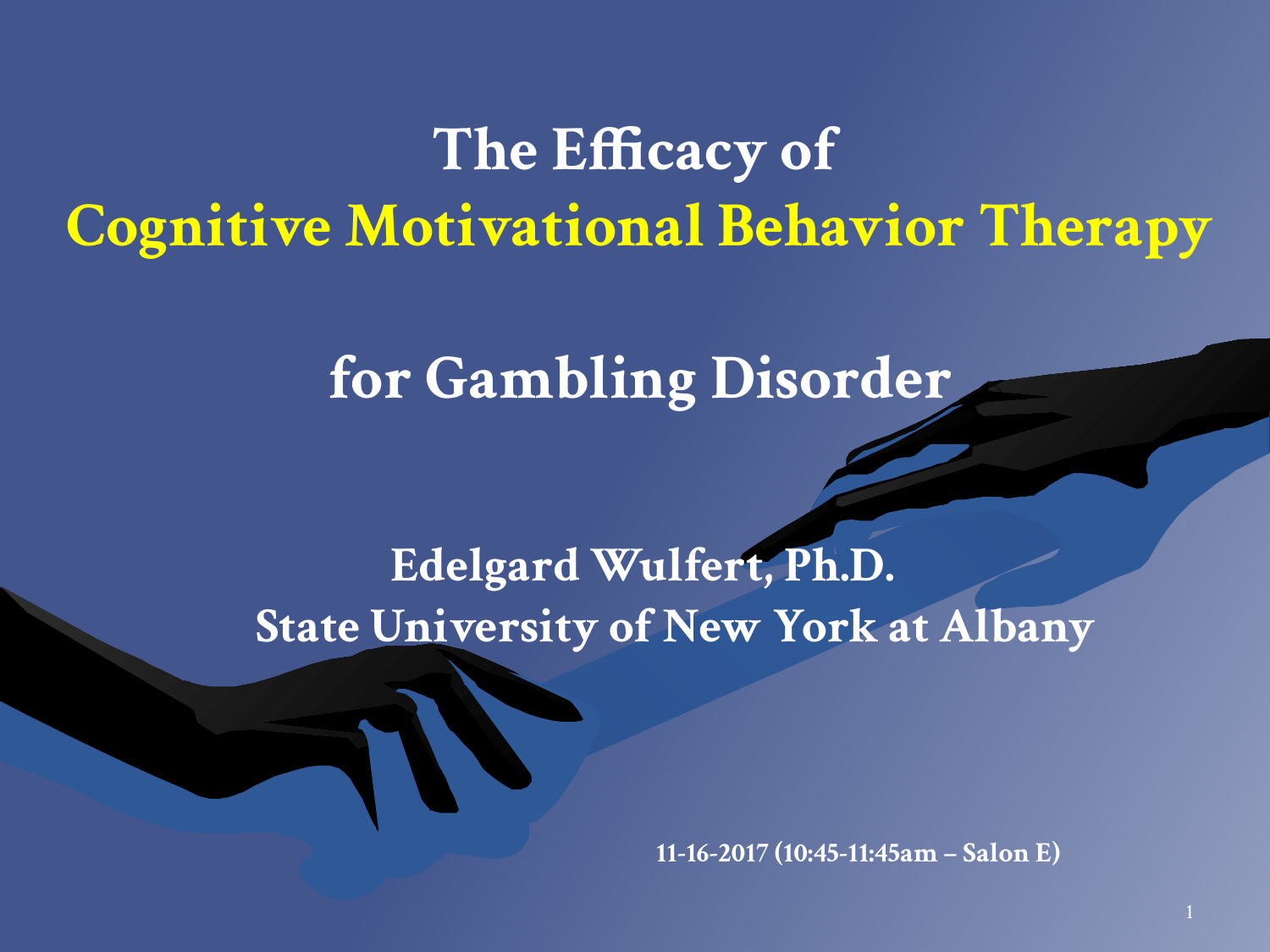

# The Efficacy of Cognitive Motivational Behavior Therapy for Gambling Disorder
	Edelgard Wulfert, Ph.D.
State University of New York at Albany

			  11-16-2017 (10:45-11:45am – Salon E)
1